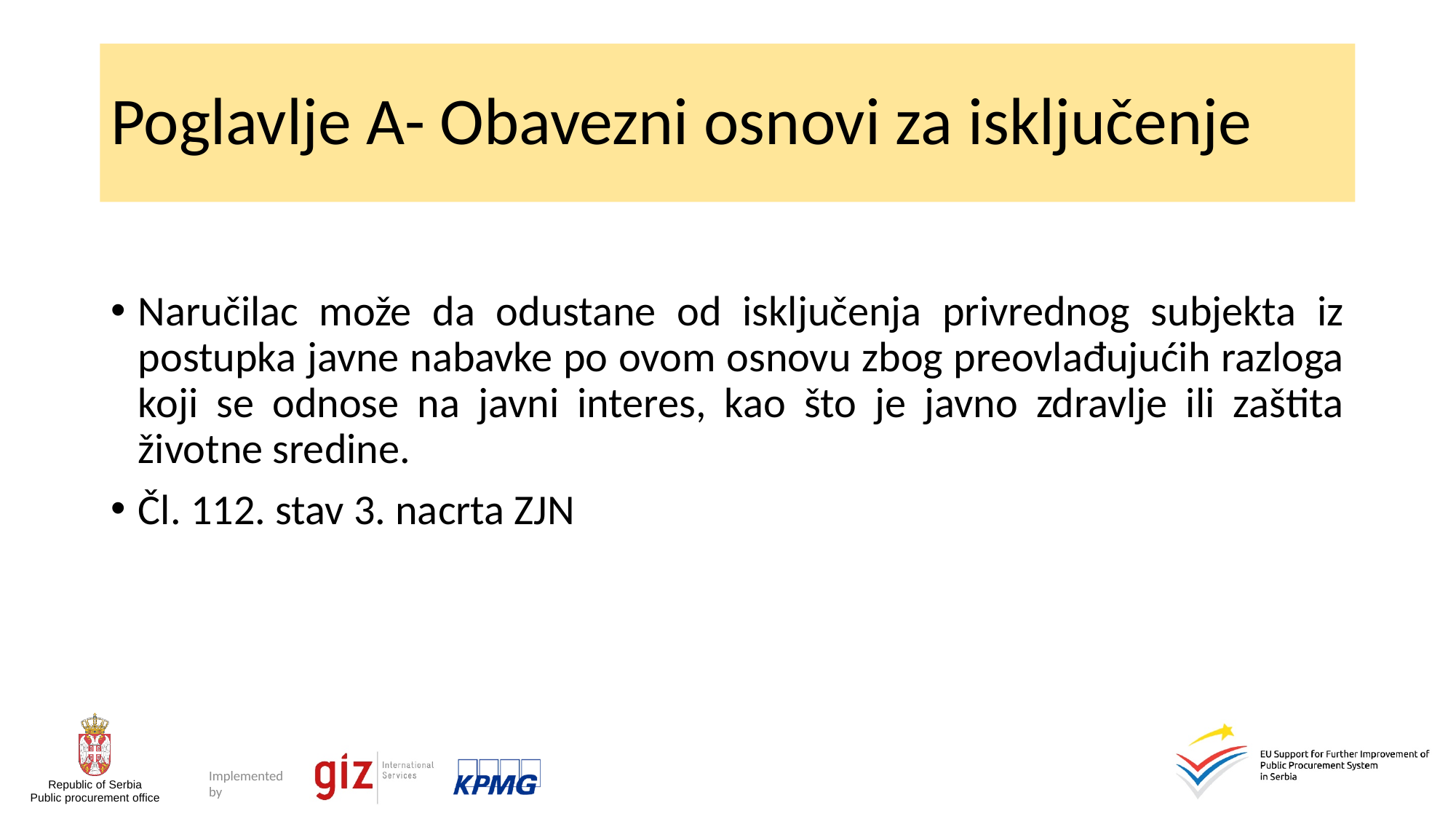

# Poglavlje A- Obavezni osnovi za isključenje

Naručilac može da odustane od isključenja privrednog subjekta iz postupka javne nabavke po ovom osnovu zbog preovlađujućih razloga koji se odnose na javni interes, kao što je javno zdravlje ili zaštita životne sredine.
Čl. 112. stav 3. nacrta ZJN